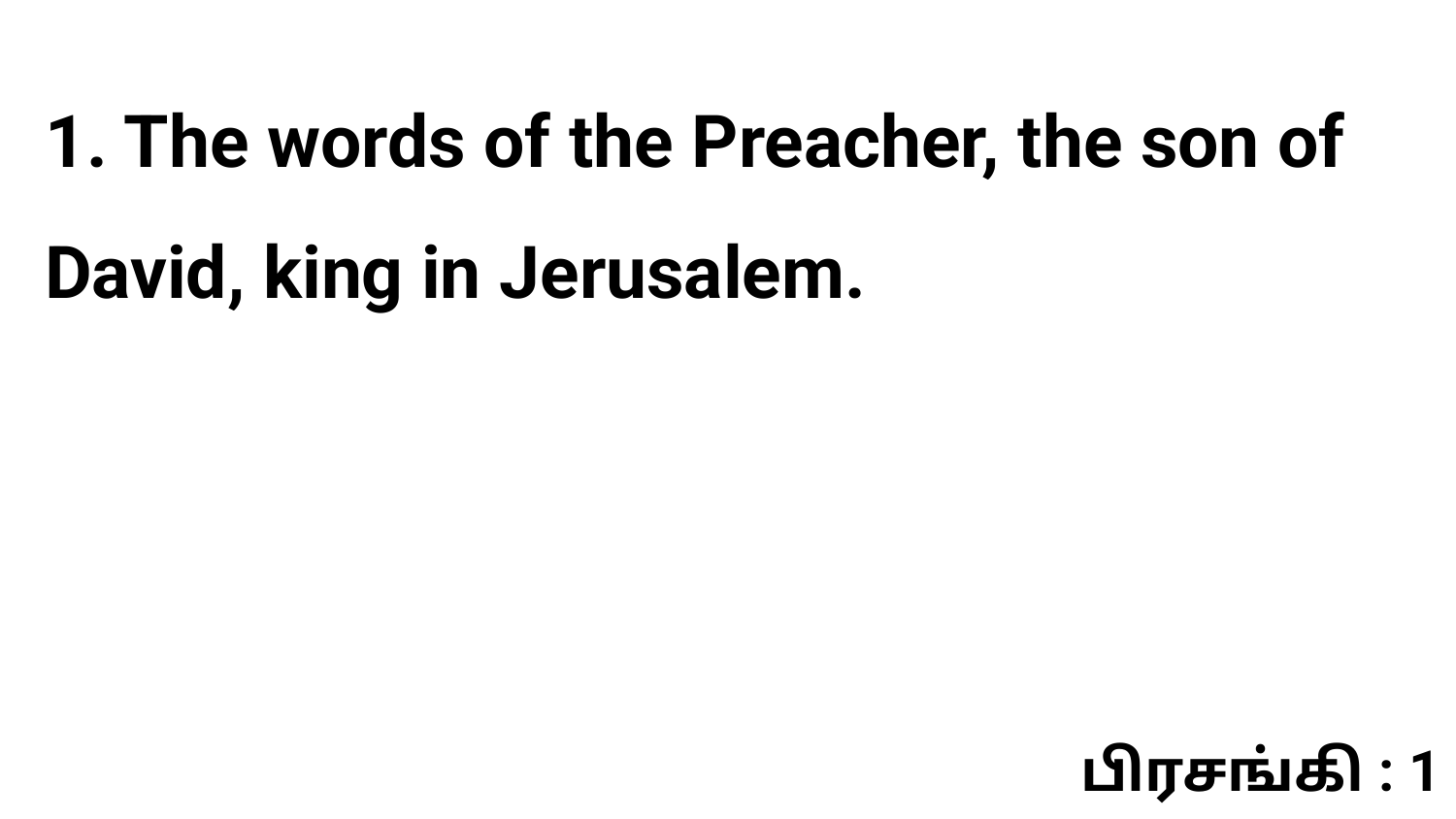

1. The words of the Preacher, the son of David, king in Jerusalem.
பிரசங்கி : 1